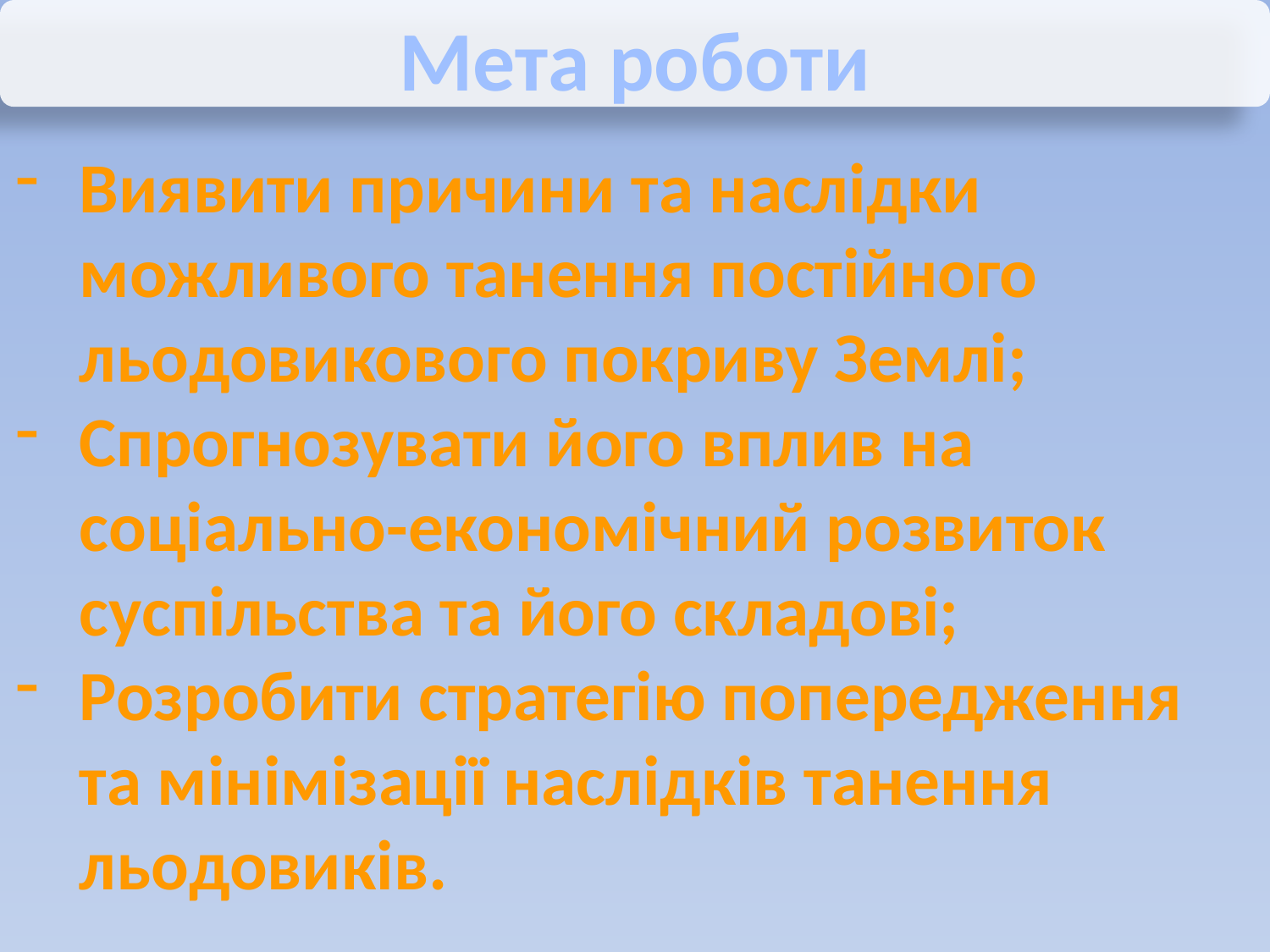

Мета роботи
Виявити причини та наслідки можливого танення постійного льодовикового покриву Землі;
Спрогнозувати його вплив на соціально-економічний розвиток суспільства та його складові;
Розробити стратегію попередження     та мінімізації наслідків танення льодовиків.